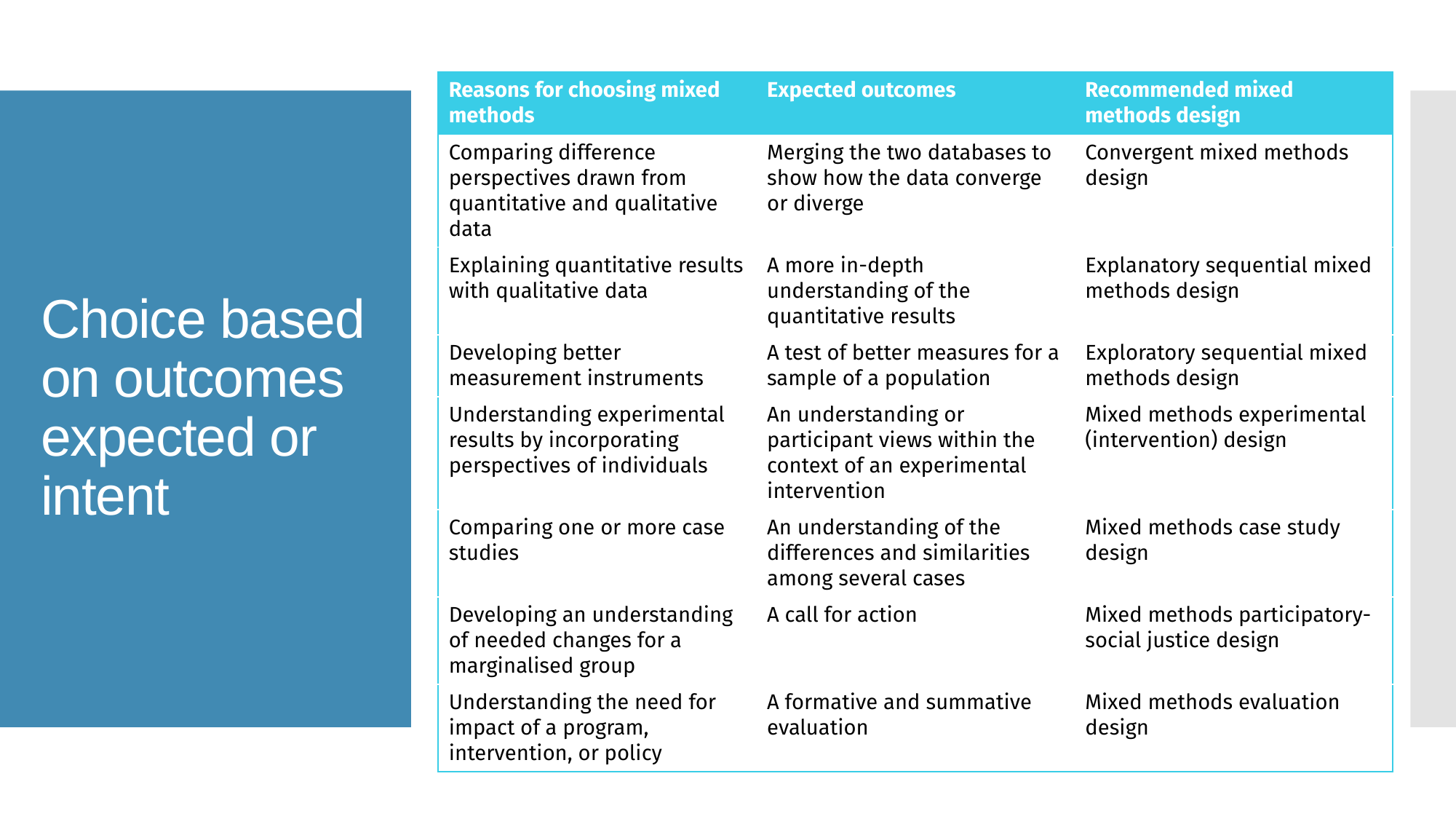

| Reasons for choosing mixed methods | Expected outcomes | Recommended mixed methods design |
| --- | --- | --- |
| Comparing difference perspectives drawn from quantitative and qualitative data | Merging the two databases to show how the data converge or diverge | Convergent mixed methods design |
| Explaining quantitative results with qualitative data | A more in-depth understanding of the quantitative results | Explanatory sequential mixed methods design |
| Developing better measurement instruments | A test of better measures for a sample of a population | Exploratory sequential mixed methods design |
| Understanding experimental results by incorporating perspectives of individuals | An understanding or participant views within the context of an experimental intervention | Mixed methods experimental (intervention) design |
| Comparing one or more case studies | An understanding of the differences and similarities among several cases | Mixed methods case study design |
| Developing an understanding of needed changes for a marginalised group | A call for action | Mixed methods participatory-social justice design |
| Understanding the need for impact of a program, intervention, or policy | A formative and summative evaluation | Mixed methods evaluation design |
# Choice based on outcomes expected or intent